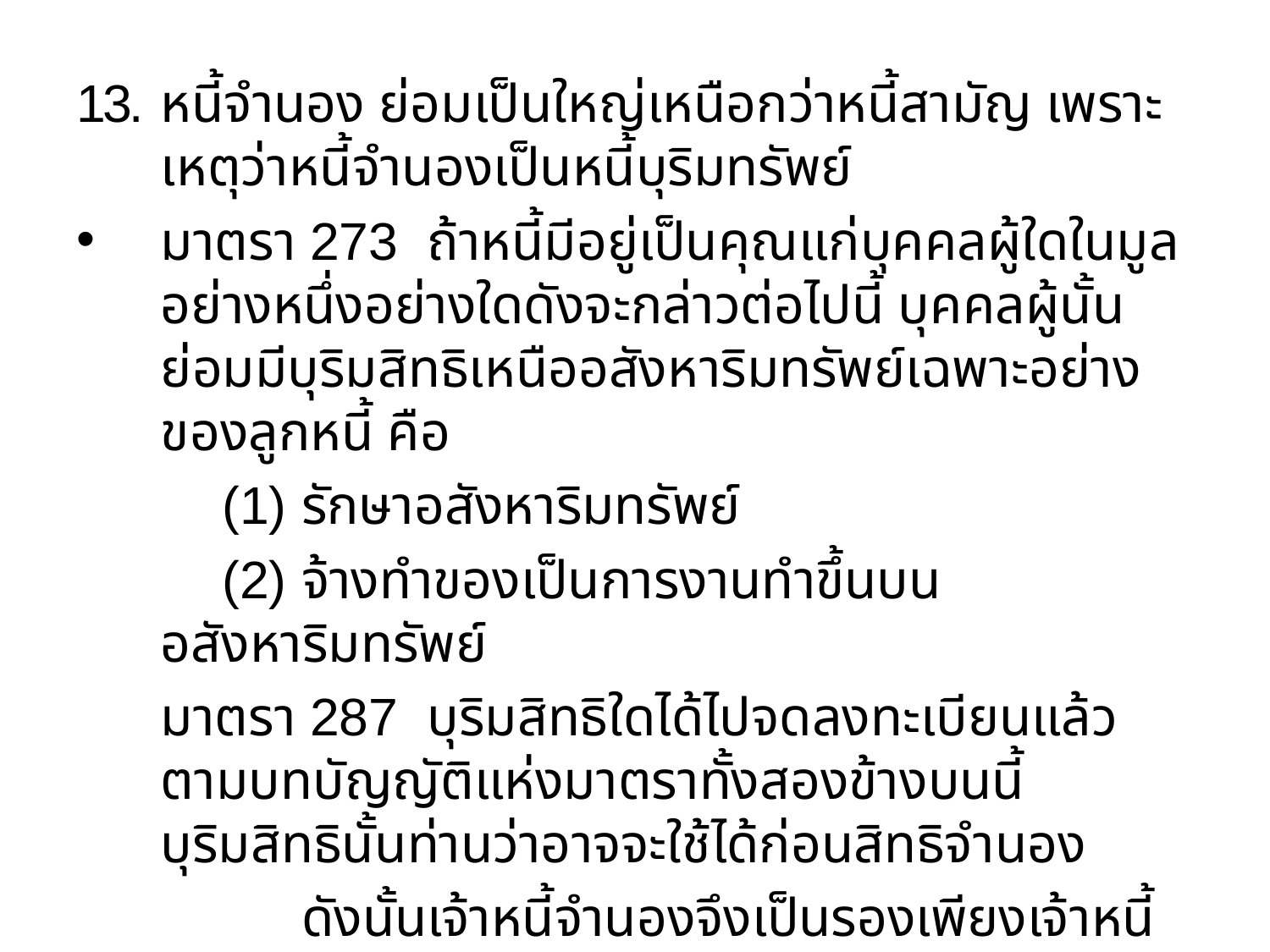

หนี้จำนอง ย่อมเป็นใหญ่เหนือกว่าหนี้สามัญ เพราะเหตุว่าหนี้จำนองเป็นหนี้บุริมทรัพย์
มาตรา 273  ถ้าหนี้มีอยู่เป็นคุณแก่บุคคลผู้ใดในมูลอย่างหนึ่งอย่างใดดังจะกล่าวต่อไปนี้ บุคคลผู้นั้นย่อมมีบุริมสิทธิเหนืออสังหาริมทรัพย์เฉพาะอย่างของลูกหนี้ คือ
          (1) รักษาอสังหาริมทรัพย์
          (2) จ้างทำของเป็นการงานทำขึ้นบนอสังหาริมทรัพย์
	มาตรา 287  บุริมสิทธิใดได้ไปจดลงทะเบียนแล้วตามบทบัญญัติแห่งมาตราทั้งสองข้างบนนี้ บุริมสิทธินั้นท่านว่าอาจจะใช้ได้ก่อนสิทธิจำนอง
		 ดังนั้นเจ้าหนี้จำนองจึงเป็นรองเพียงเจ้าหนี้ในมูลรักษาอสังหาริมทรัพย์และมูลจ้างทำของ